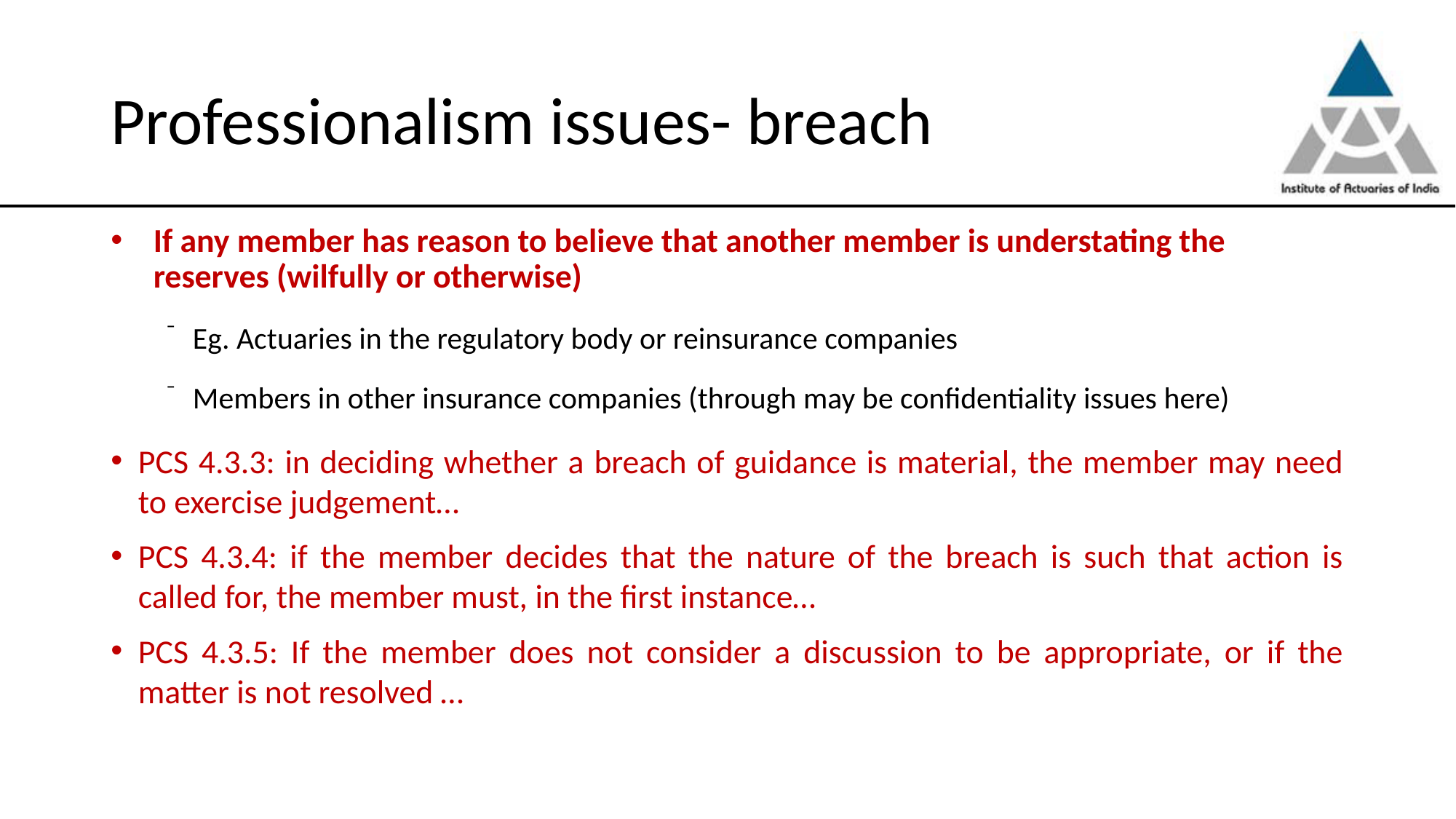

# Professionalism issues- breach
If any member has reason to believe that another member is understating the reserves (wilfully or otherwise)
Eg. Actuaries in the regulatory body or reinsurance companies
Members in other insurance companies (through may be confidentiality issues here)
PCS 4.3.3: in deciding whether a breach of guidance is material, the member may need to exercise judgement…
PCS 4.3.4: if the member decides that the nature of the breach is such that action is called for, the member must, in the first instance…
PCS 4.3.5: If the member does not consider a discussion to be appropriate, or if the matter is not resolved …